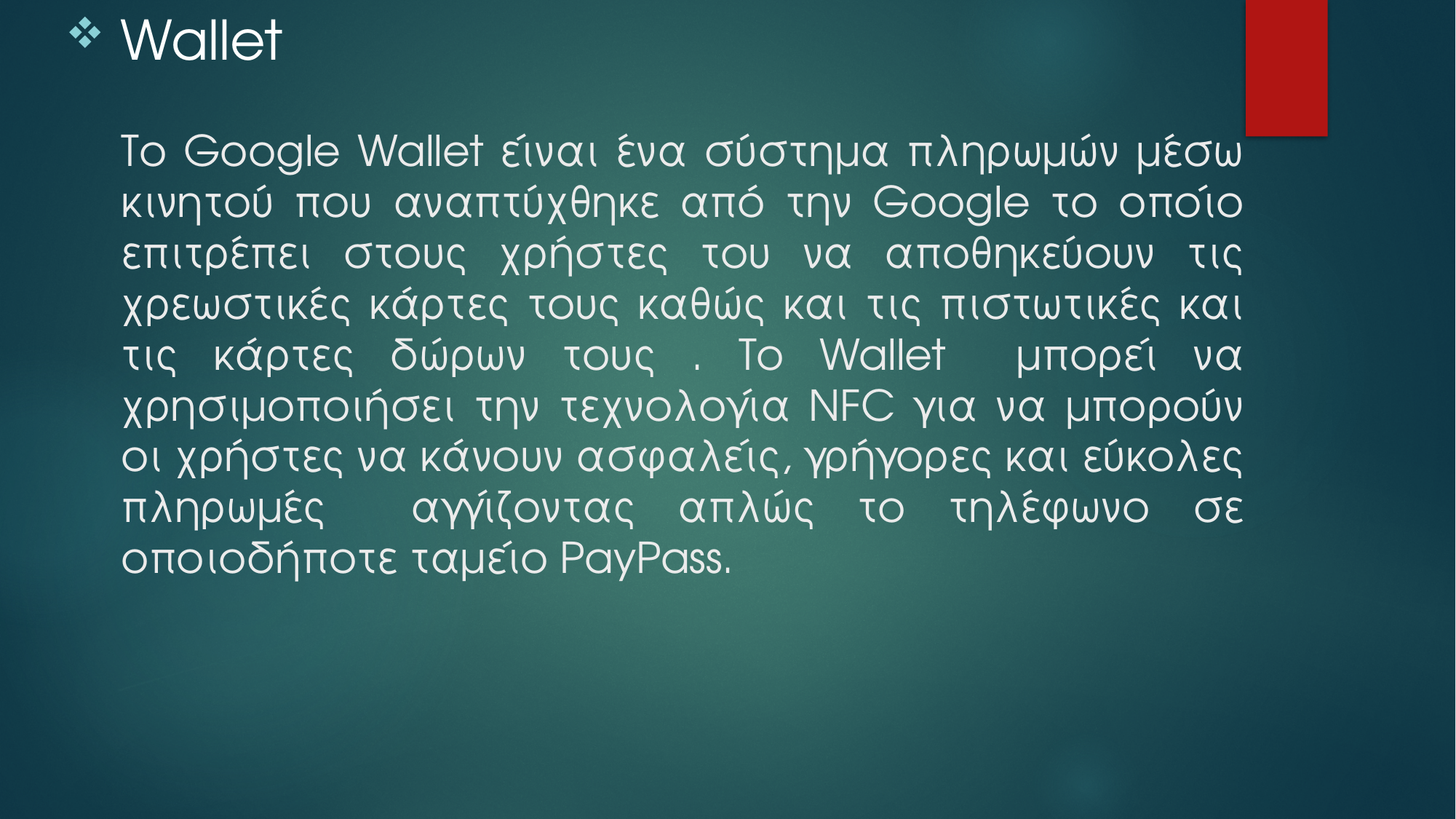

Wallet
# Το Google Wallet είναι ένα σύστημα πληρωμών μέσω κινητού που αναπτύχθηκε από την Google το οποίο επιτρέπει στους χρήστες του να αποθηκεύουν τις χρεωστικές κάρτες τους καθώς και τις πιστωτικές και τις κάρτες δώρων τους . Το Wallet  μπορεί να χρησιμοποιήσει την τεχνολογία NFC για να μπορούν οι χρήστες να κάνουν ασφαλείς, γρήγορες και εύκολες πληρωμές  αγγίζοντας απλώς το τηλέφωνο σε οποιοδήποτε ταμείο PayPass.